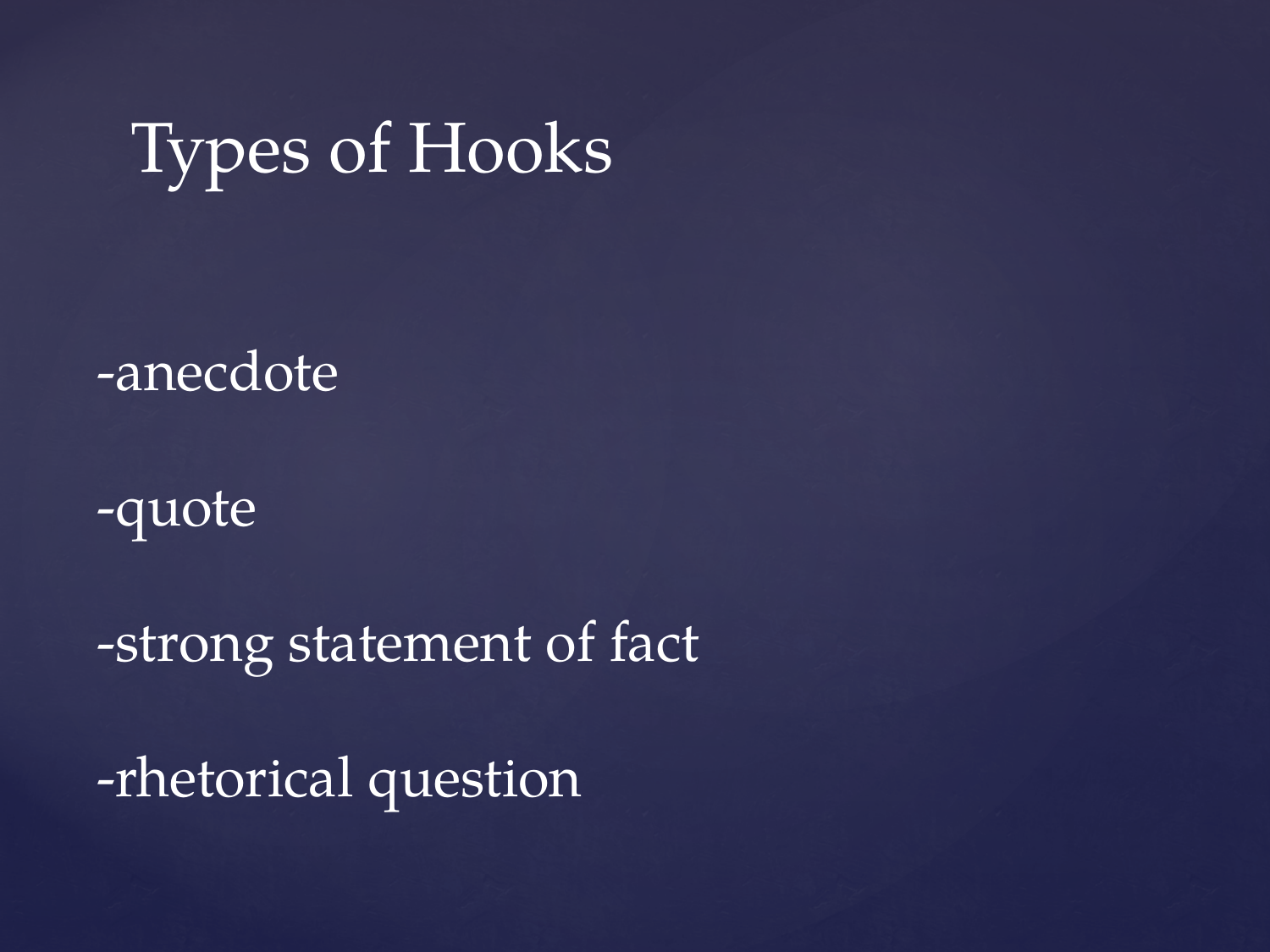

Types of Hooks
-anecdote

-quote

-strong statement of fact

-rhetorical question